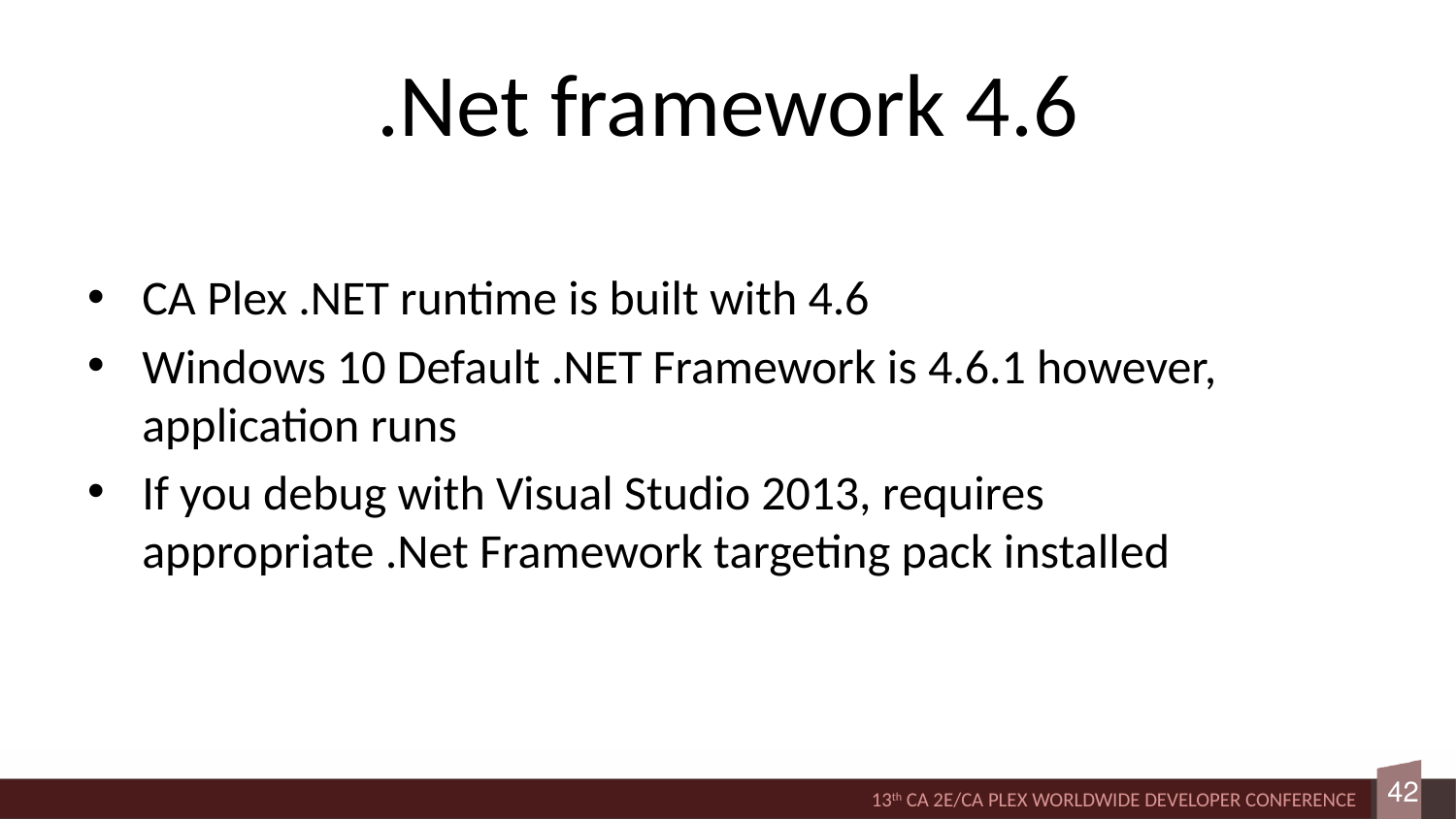

# .Net framework 4.6

CA Plex .NET runtime is built with 4.6
Windows 10 Default .NET Framework is 4.6.1 however, application runs
If you debug with Visual Studio 2013, requires appropriate .Net Framework targeting pack installed